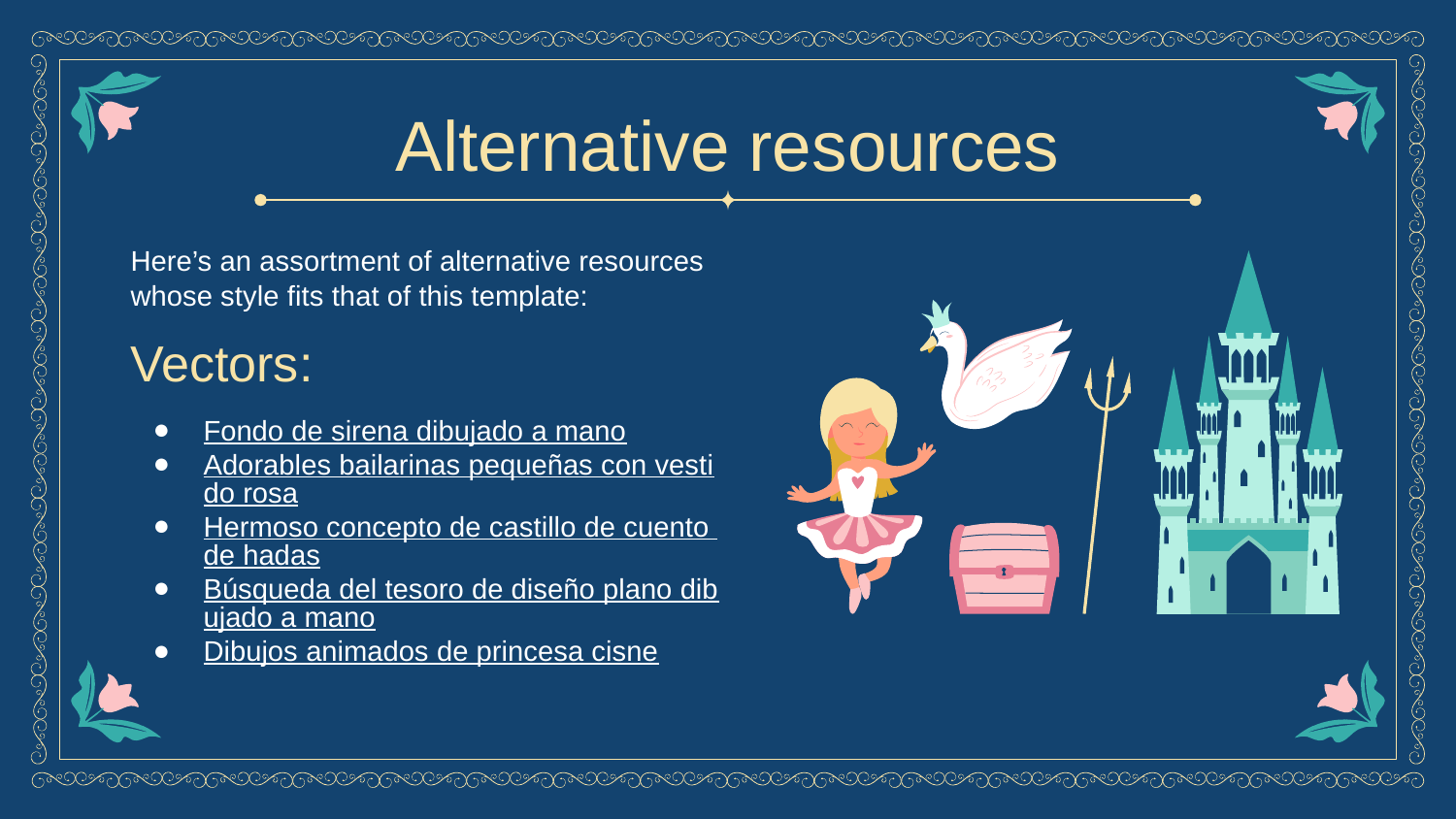

# Alternative resources
Here’s an assortment of alternative resources whose style fits that of this template:
Vectors:
Fondo de sirena dibujado a mano
Adorables bailarinas pequeñas con vestido rosa
Hermoso concepto de castillo de cuento de hadas
Búsqueda del tesoro de diseño plano dibujado a mano
Dibujos animados de princesa cisne